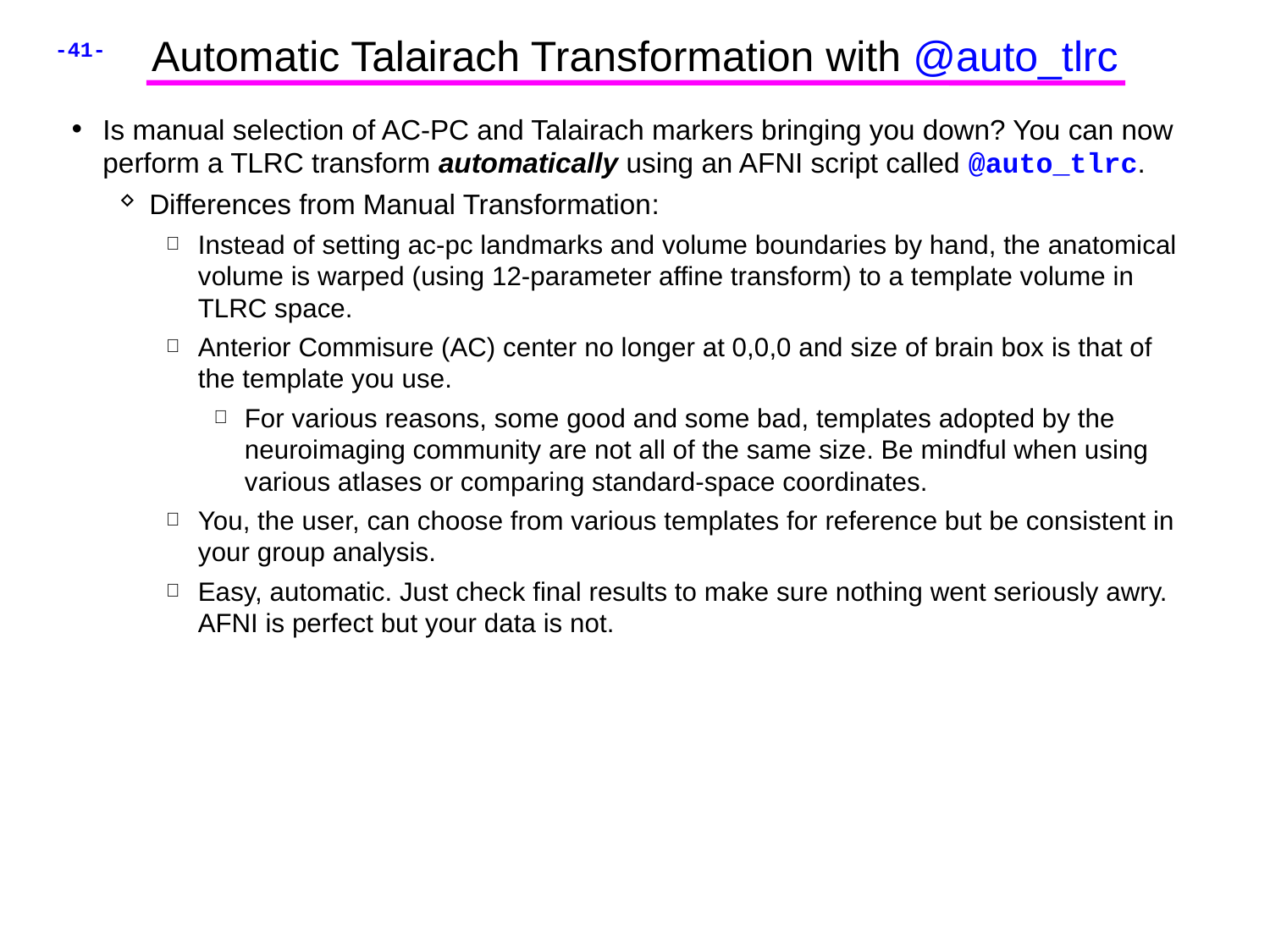

Automatic Talairach Transformation with @auto_tlrc

Is manual selection of AC-PC and Talairach markers bringing you down? You can now perform a TLRC transform automatically using an AFNI script called @auto_tlrc.
Differences from Manual Transformation:
Instead of setting ac-pc landmarks and volume boundaries by hand, the anatomical volume is warped (using 12-parameter affine transform) to a template volume in TLRC space.
Anterior Commisure (AC) center no longer at 0,0,0 and size of brain box is that of the template you use.
For various reasons, some good and some bad, templates adopted by the neuroimaging community are not all of the same size. Be mindful when using various atlases or comparing standard-space coordinates.
You, the user, can choose from various templates for reference but be consistent in your group analysis.
Easy, automatic. Just check final results to make sure nothing went seriously awry. AFNI is perfect but your data is not.